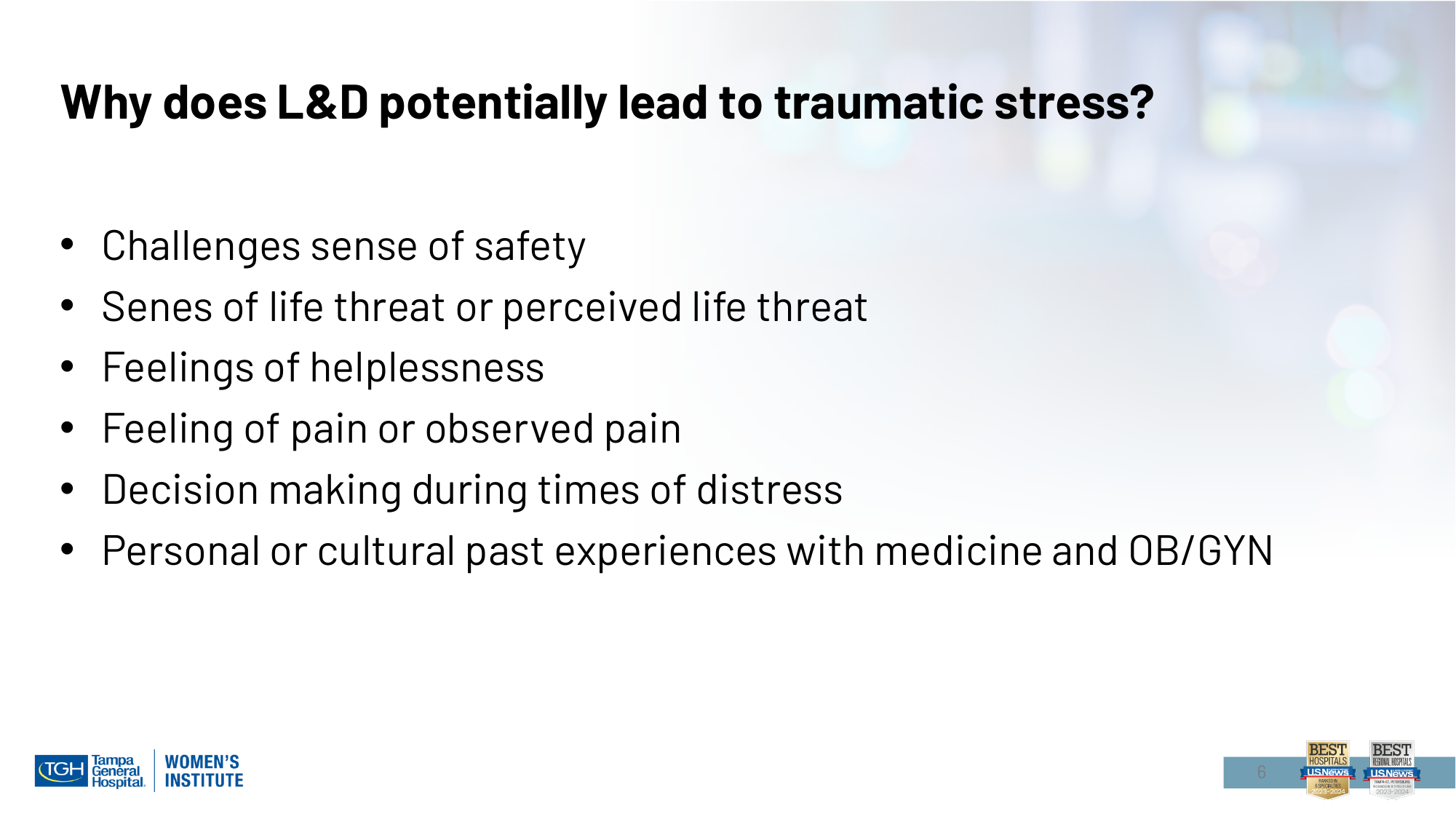

# Why does L&D potentially lead to traumatic stress?
Challenges sense of safety
Senes of life threat or perceived life threat
Feelings of helplessness
Feeling of pain or observed pain
Decision making during times of distress
Personal or cultural past experiences with medicine and OB/GYN

6